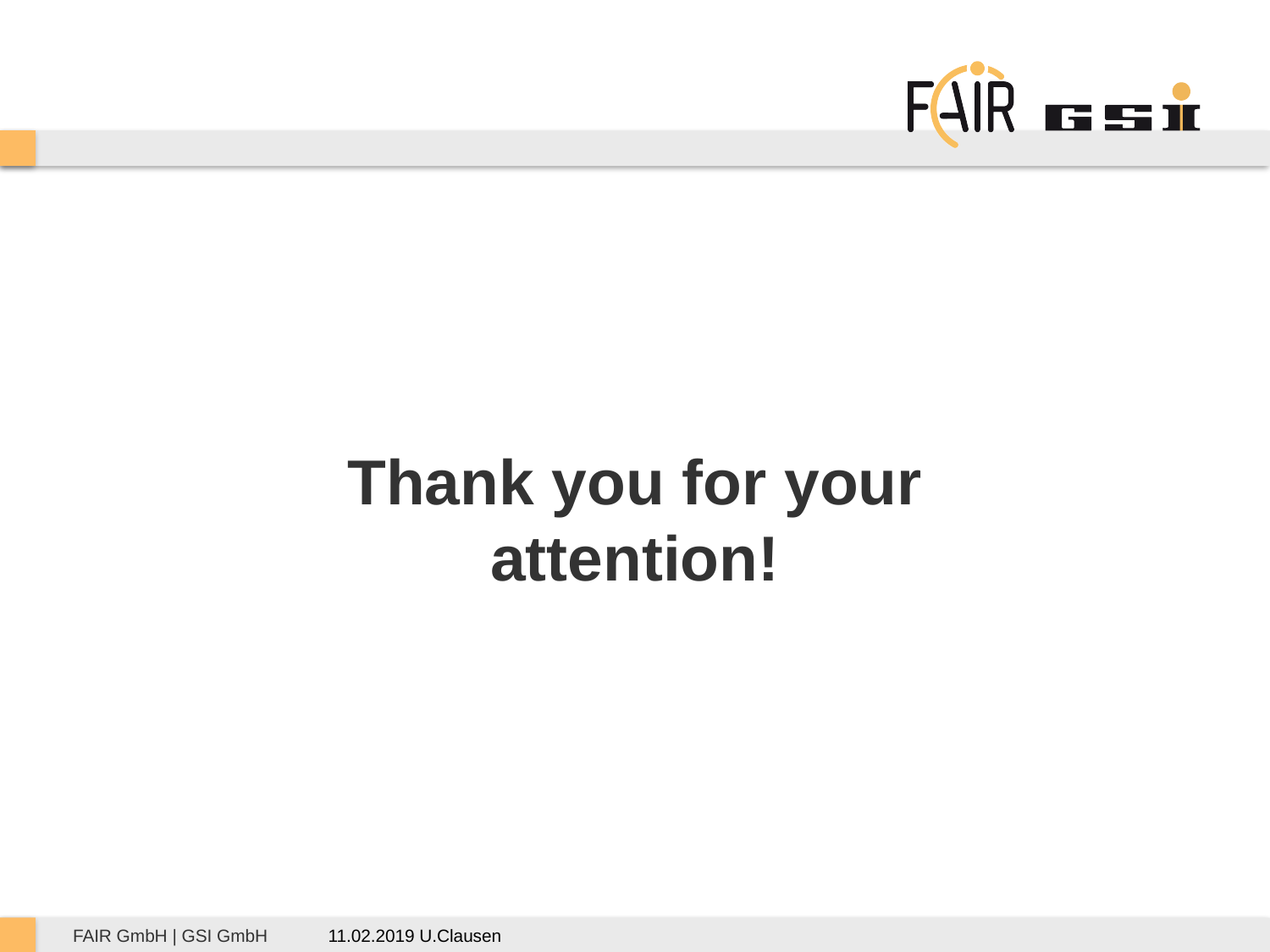

Thank you for your attention!
11.02.2019 U.Clausen